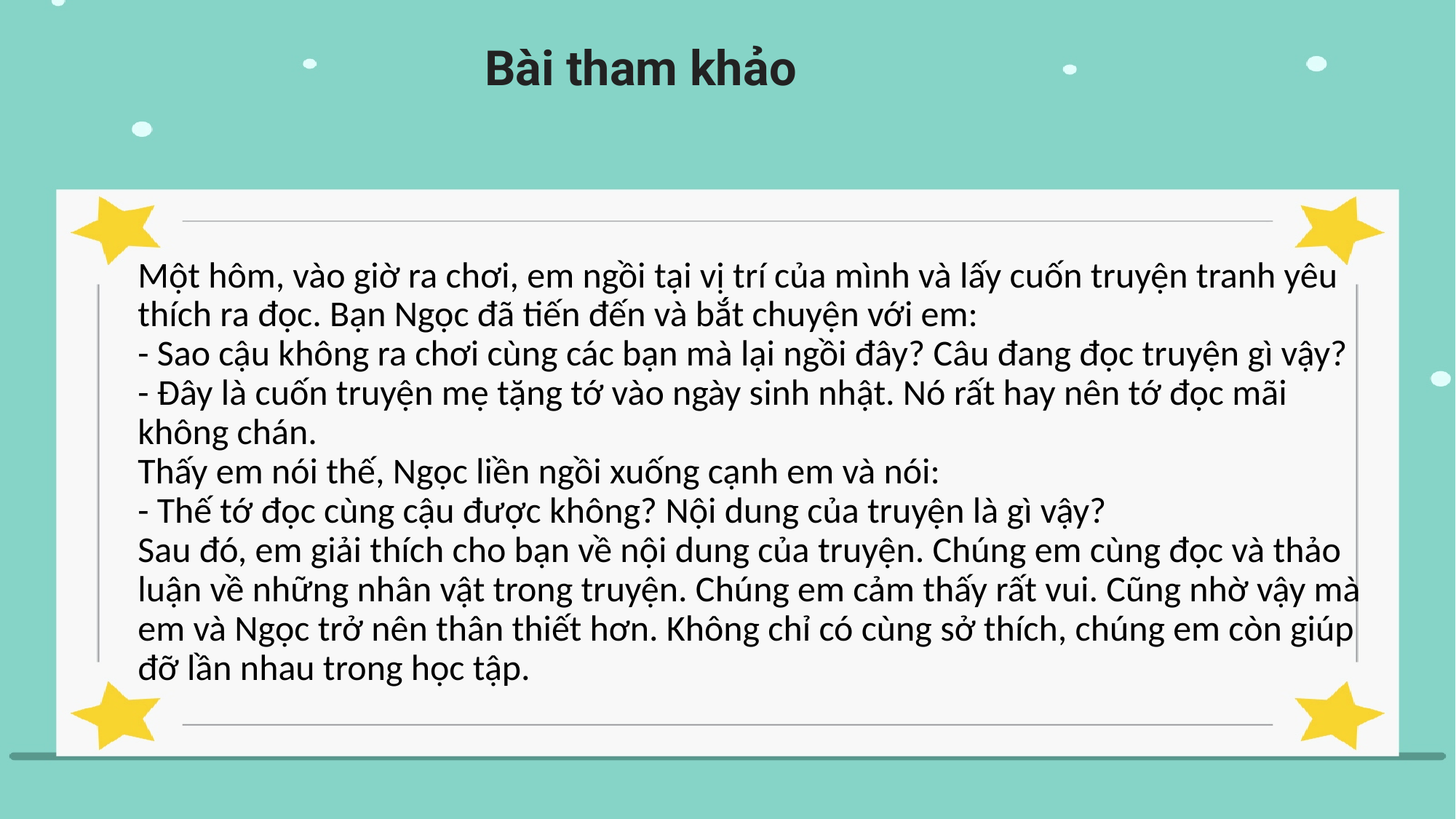

Bài tham khảo
# Một hôm, vào giờ ra chơi, em ngồi tại vị trí của mình và lấy cuốn truyện tranh yêu thích ra đọc. Bạn Ngọc đã tiến đến và bắt chuyện với em: - Sao cậu không ra chơi cùng các bạn mà lại ngồi đây? Câu đang đọc truyện gì vậy?  - Đây là cuốn truyện mẹ tặng tớ vào ngày sinh nhật. Nó rất hay nên tớ đọc mãi không chán. Thấy em nói thế, Ngọc liền ngồi xuống cạnh em và nói: - Thế tớ đọc cùng cậu được không? Nội dung của truyện là gì vậy? Sau đó, em giải thích cho bạn về nội dung của truyện. Chúng em cùng đọc và thảo luận về những nhân vật trong truyện. Chúng em cảm thấy rất vui. Cũng nhờ vậy mà em và Ngọc trở nên thân thiết hơn. Không chỉ có cùng sở thích, chúng em còn giúp đỡ lần nhau trong học tập.